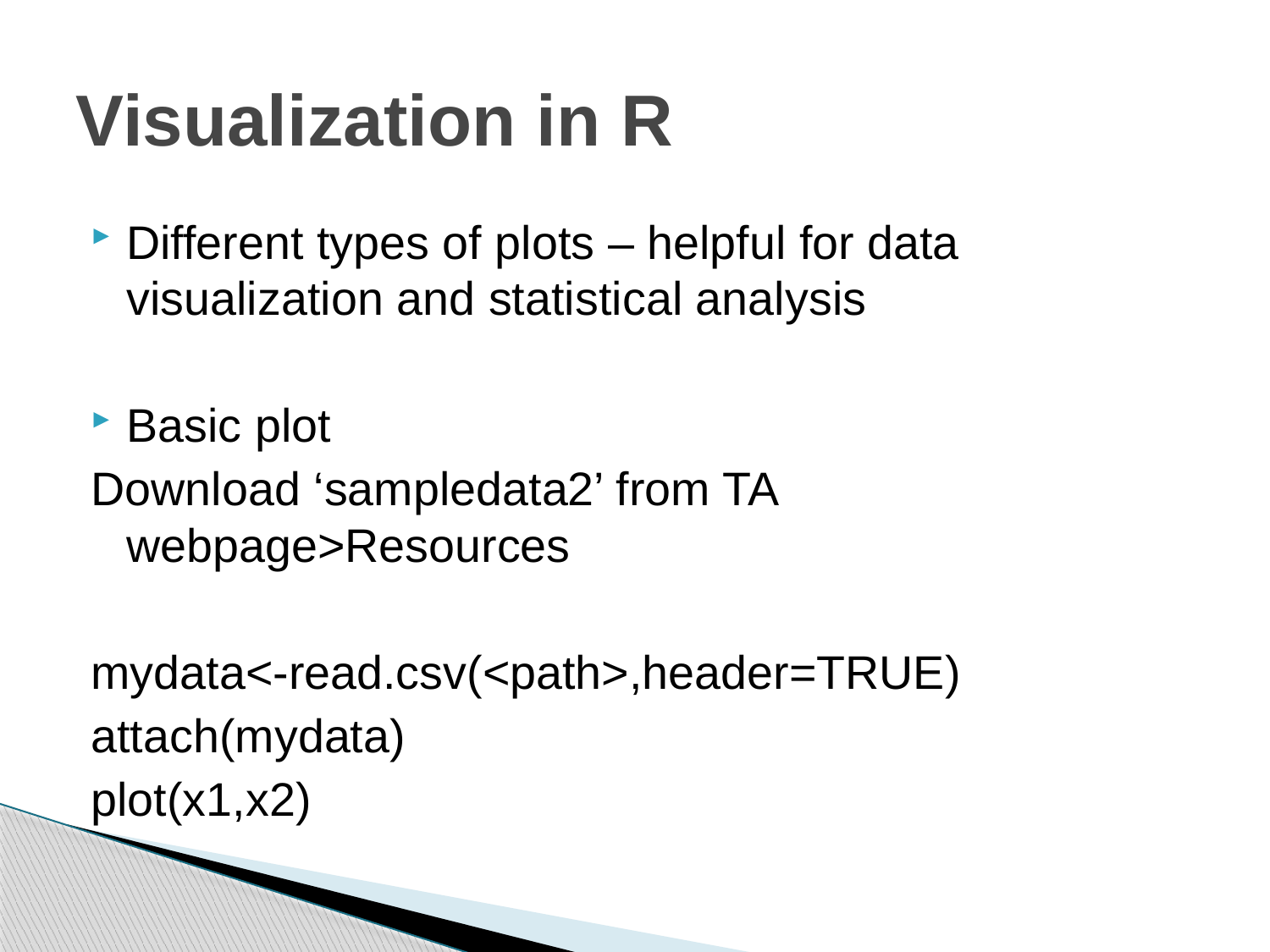

# Visualization in R
Different types of plots – helpful for data visualization and statistical analysis

Basic plot
Download ‘sampledata2’ from TA webpage>Resources

mydata<-read.csv(<path>,header=TRUE)
attach(mydata)
plot(x1,x2)